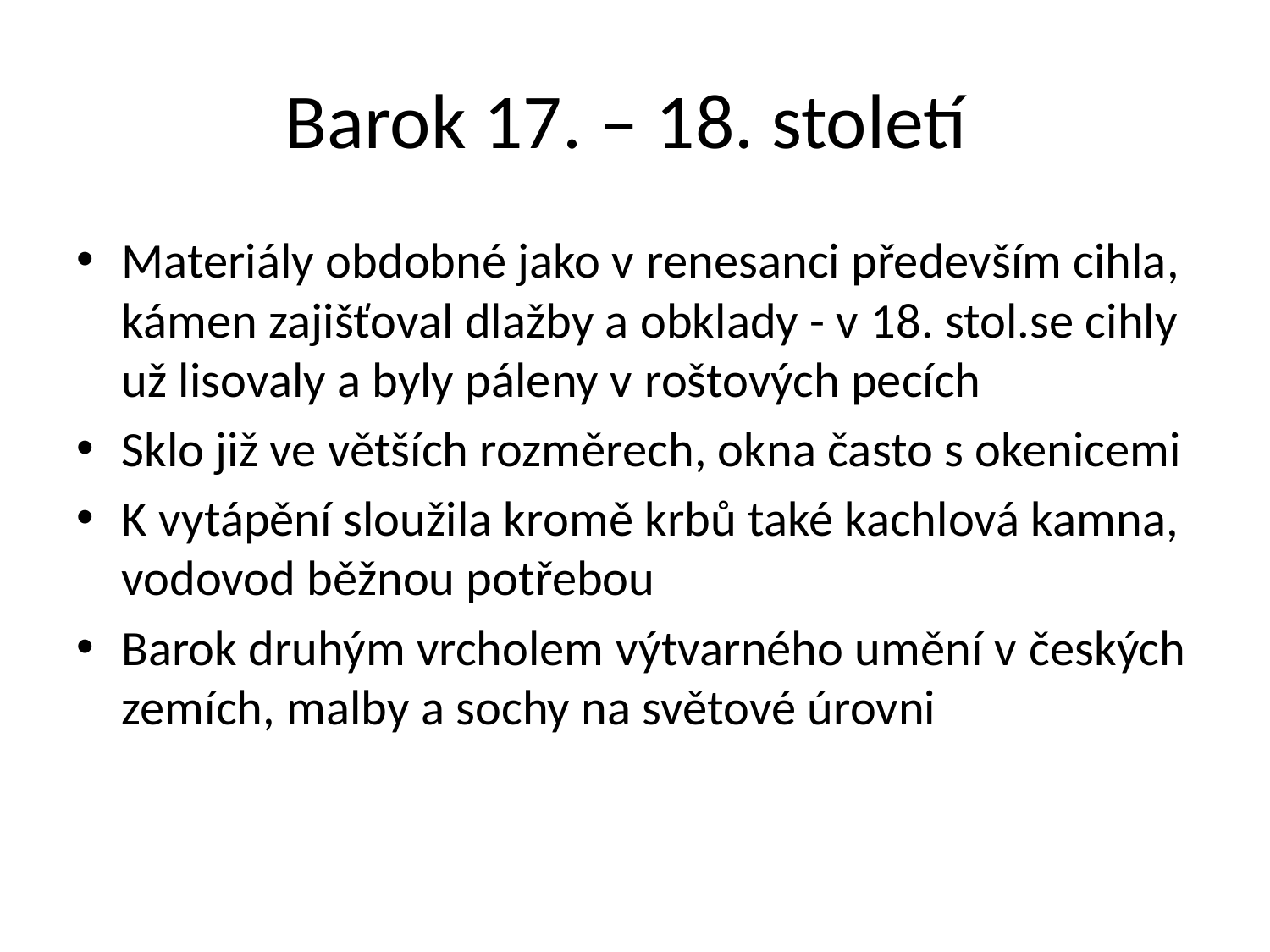

# Barok 17. – 18. století
Materiály obdobné jako v renesanci především cihla, kámen zajišťoval dlažby a obklady - v 18. stol.se cihly už lisovaly a byly páleny v roštových pecích
Sklo již ve větších rozměrech, okna často s okenicemi
K vytápění sloužila kromě krbů také kachlová kamna, vodovod běžnou potřebou
Barok druhým vrcholem výtvarného umění v českých zemích, malby a sochy na světové úrovni